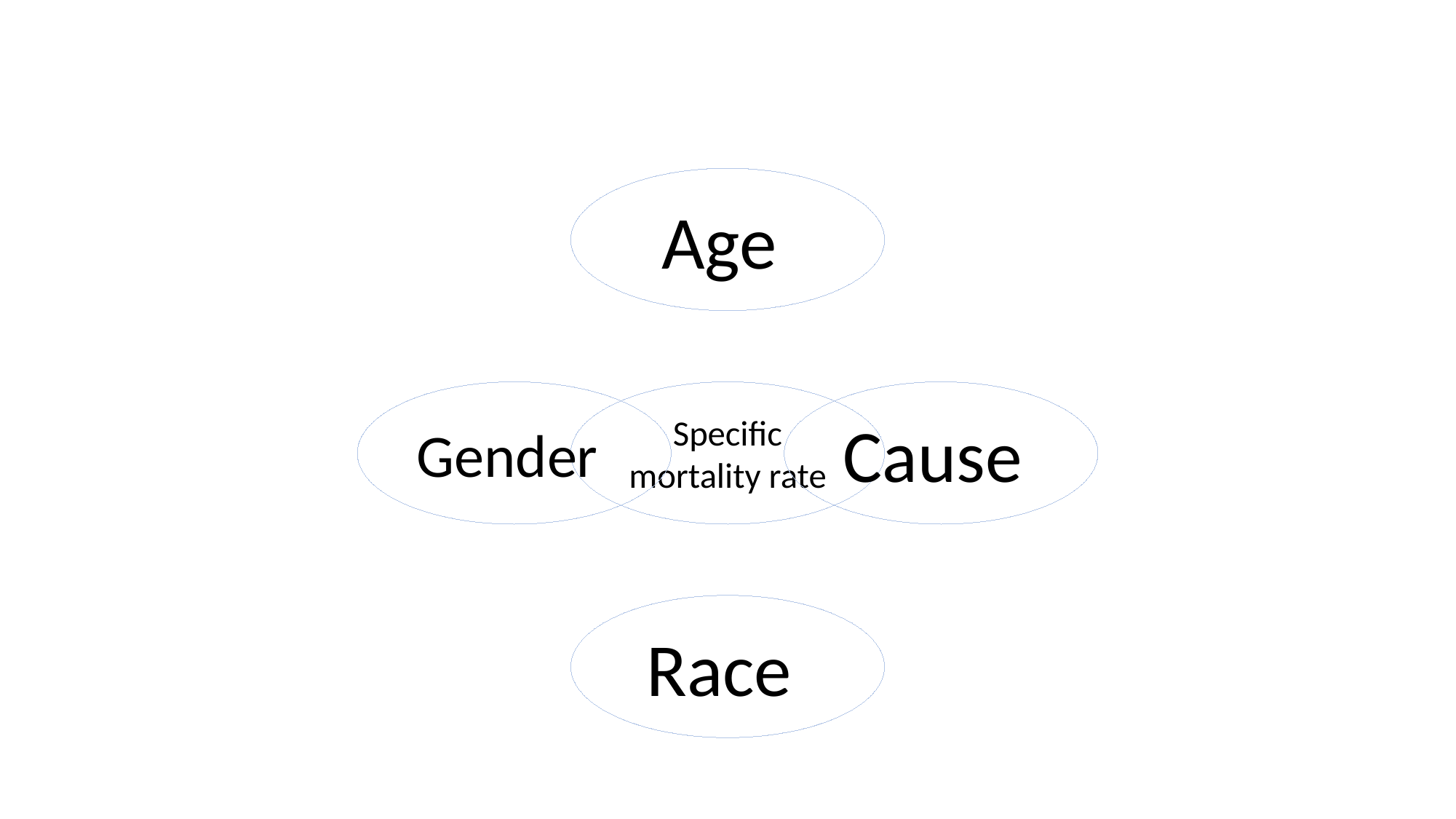

Specific mortality rate
Age
Cause
Race
Gender